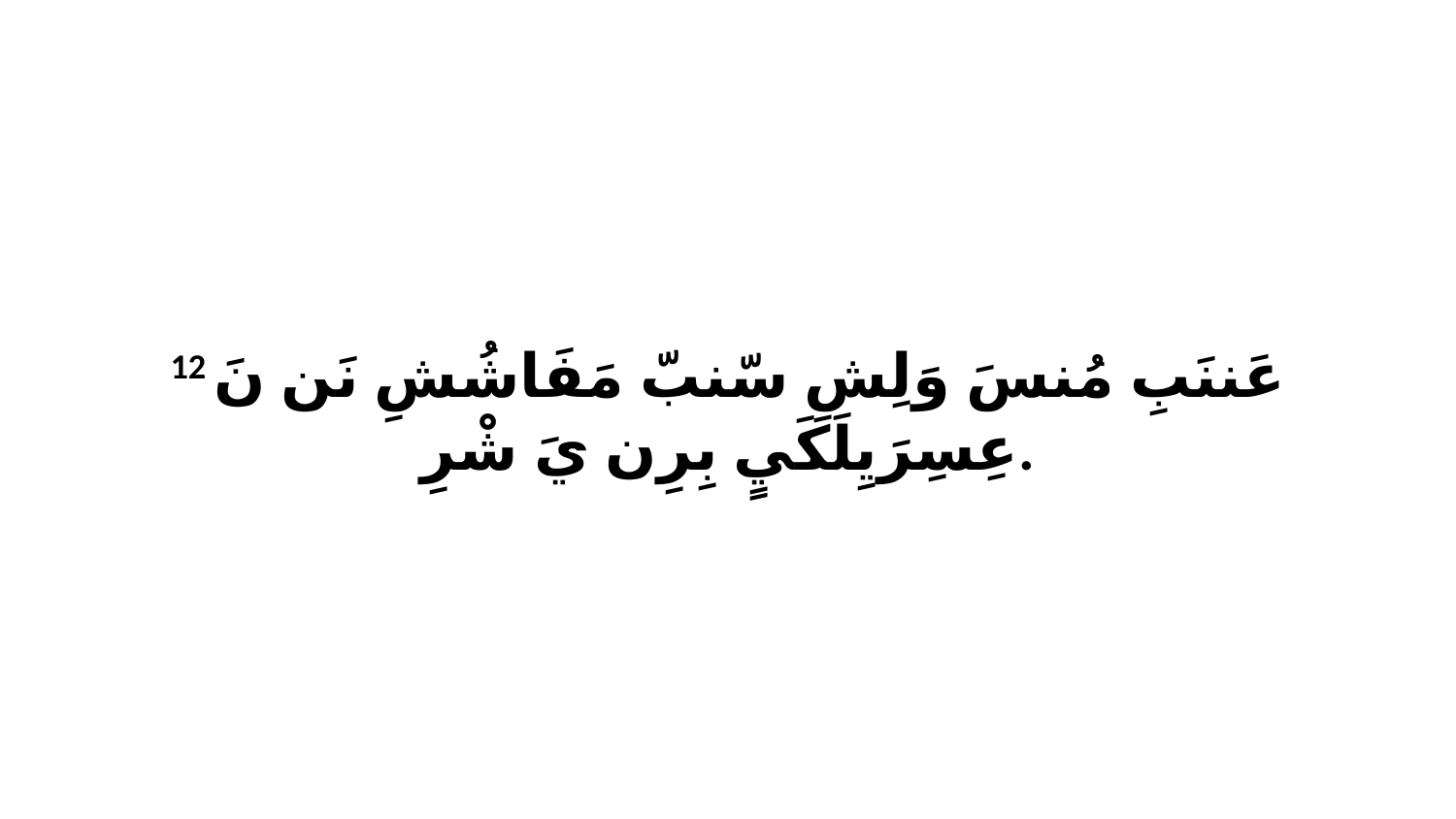

12 عَننَبِ مُنسَ وَلِشِ سّنبّ مَفَاشُشِ نَن نَ عِسِرَيِلَكَيٍ بِرِن يَ شْرِ.